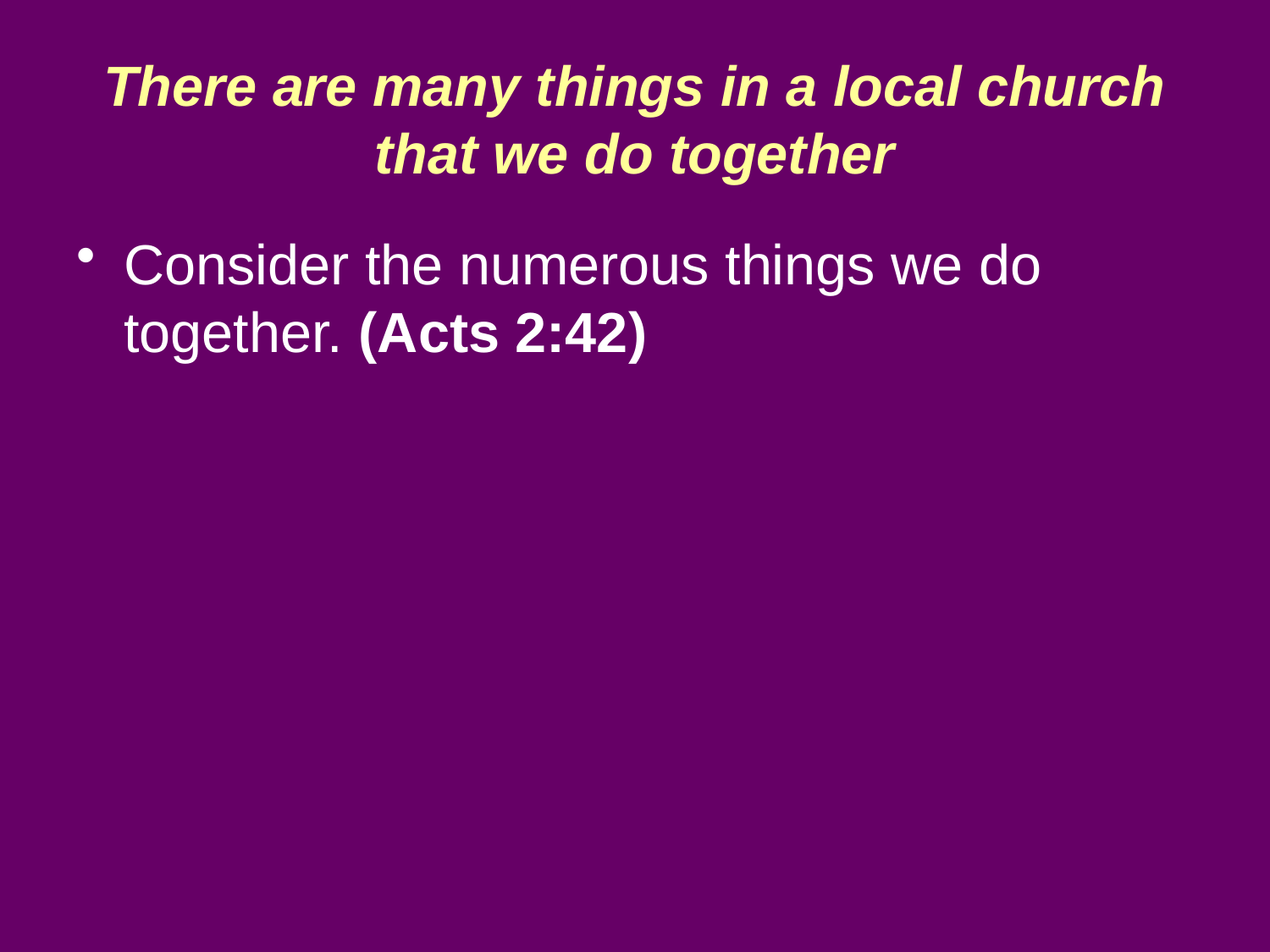

# There are many things in a local church that we do together
Consider the numerous things we do together. (Acts 2:42)